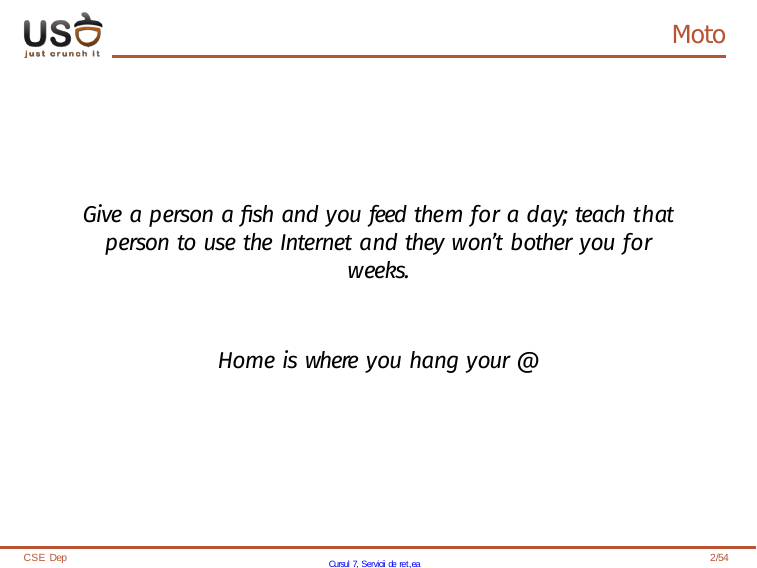

# Moto

Give a person a fish and you feed them for a day; teach that person to use the Internet and they won’t bother you for weeks.

Home is where you hang your @

CSE Dep
Cursul 7, Servicii de ret,ea
2/54